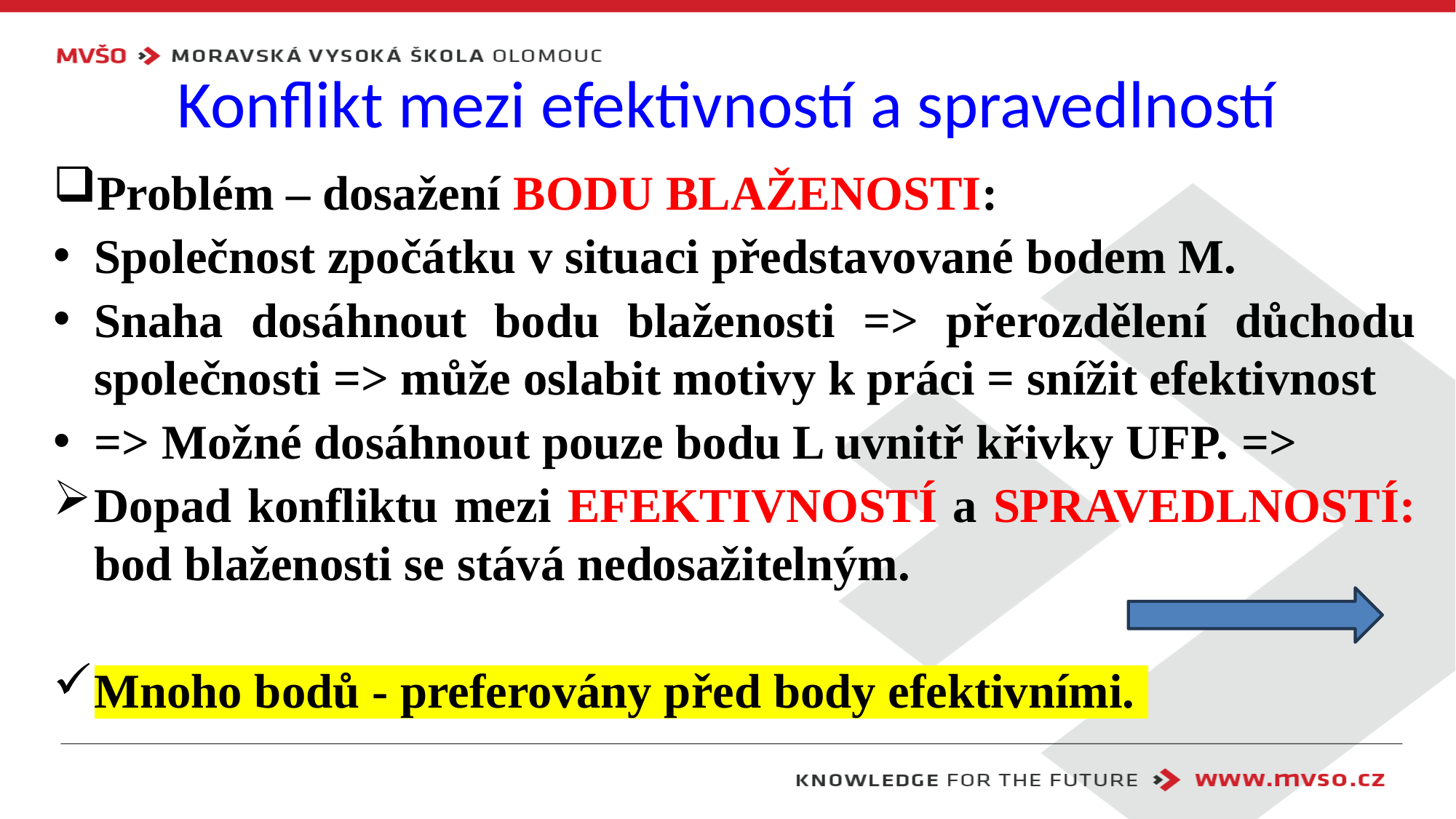

# Konflikt mezi efektivností a spravedlností
Problém – dosažení BODU BLAŽENOSTI:
Společnost zpočátku v situaci představované bodem M.
Snaha dosáhnout bodu blaženosti => přerozdělení důchodu společnosti => může oslabit motivy k práci = snížit efektivnost
=> Možné dosáhnout pouze bodu L uvnitř křivky UFP. =>
Dopad konfliktu mezi EFEKTIVNOSTÍ a SPRAVEDLNOSTÍ: bod blaženosti se stává nedosažitelným.

Mnoho bodů - preferovány před body efektivními.